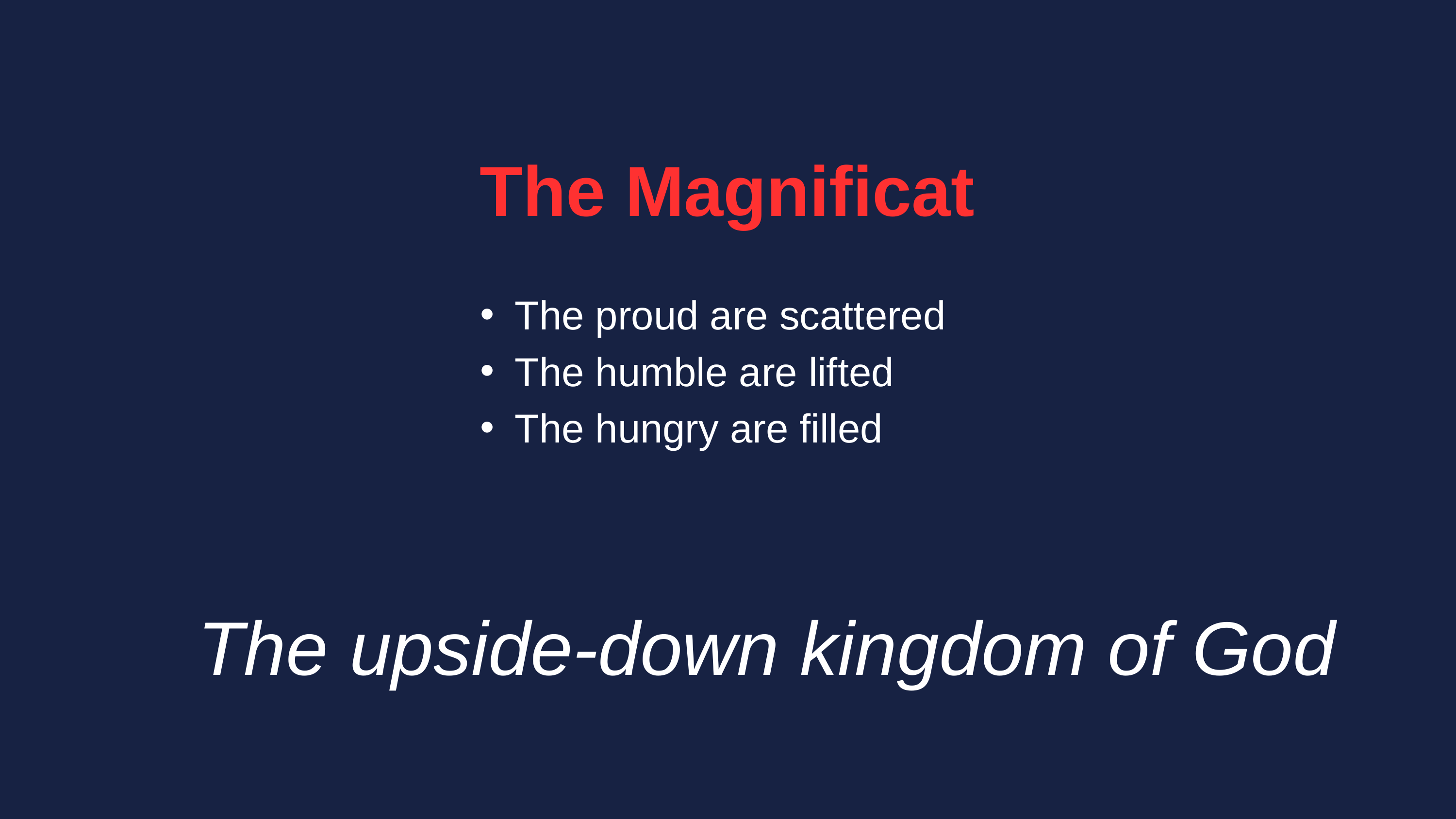

The Magnificat
The proud are scattered
The humble are lifted
The hungry are filled

The upside-down kingdom of God